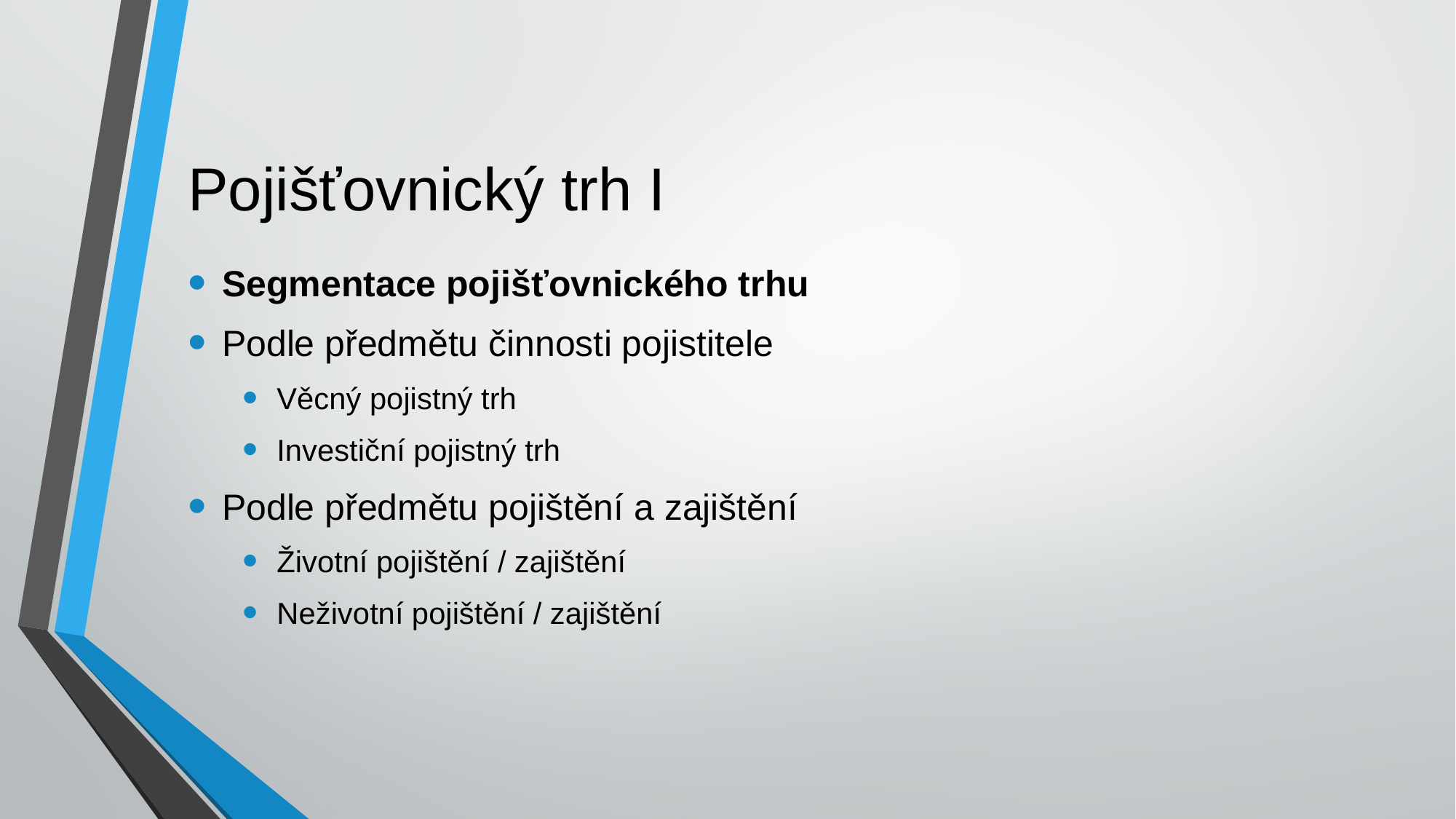

# Pojišťovnický trh I
Segmentace pojišťovnického trhu
Podle předmětu činnosti pojistitele
Věcný pojistný trh
Investiční pojistný trh
Podle předmětu pojištění a zajištění
Životní pojištění / zajištění
Neživotní pojištění / zajištění